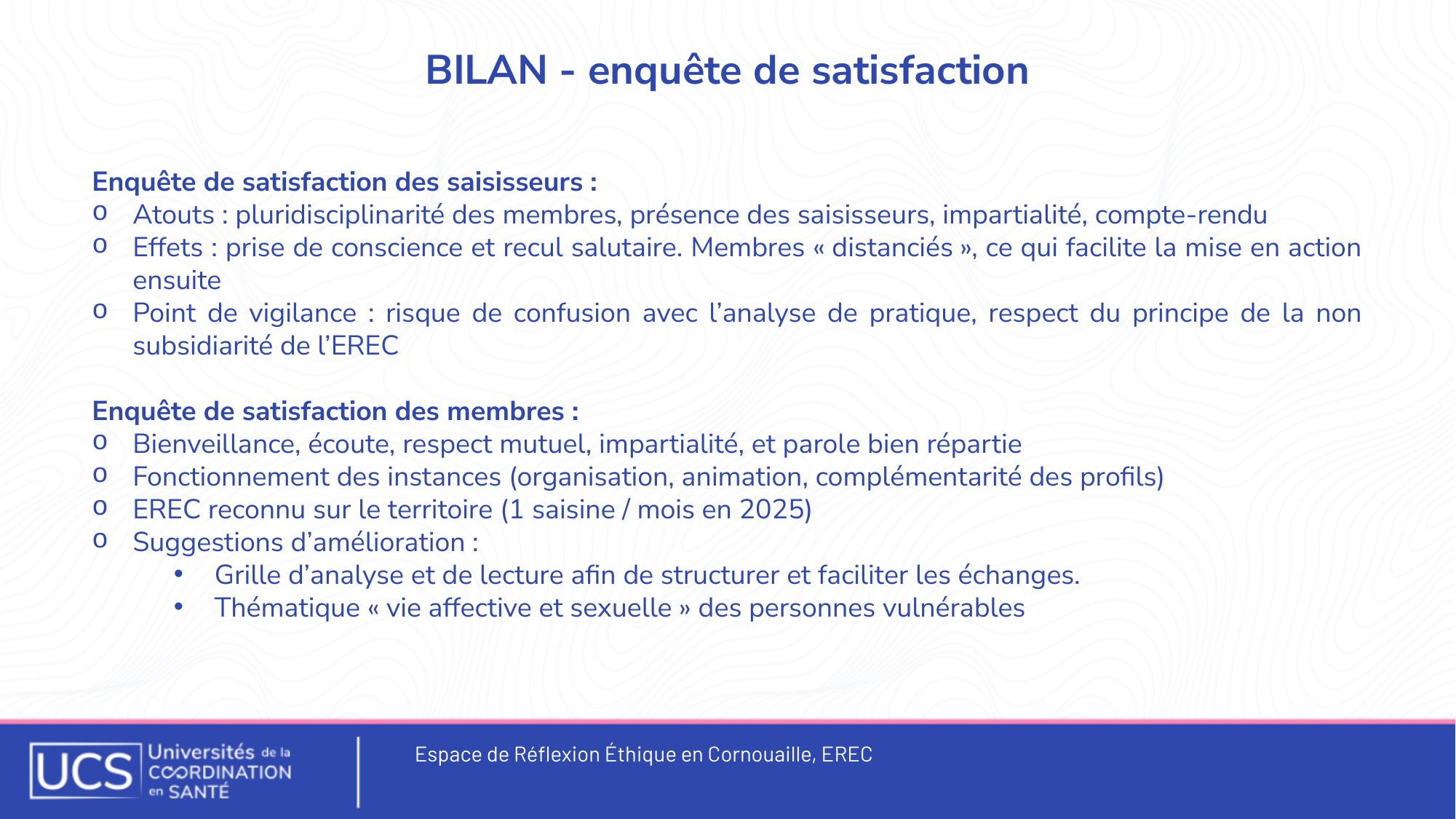

# BILAN - enquête de satisfaction
Enquête de satisfaction des saisisseurs :
Atouts : pluridisciplinarité des membres, présence des saisisseurs, impartialité, compte-rendu
Effets : prise de conscience et recul salutaire. Membres « distanciés », ce qui facilite la mise en action ensuite
Point de vigilance : risque de confusion avec l’analyse de pratique, respect du principe de la non subsidiarité de l’EREC

Enquête de satisfaction des membres :
Bienveillance, écoute, respect mutuel, impartialité, et parole bien répartie
Fonctionnement des instances (organisation, animation, complémentarité des profils)
EREC reconnu sur le territoire (1 saisine / mois en 2025)
Suggestions d’amélioration :
Grille d’analyse et de lecture afin de structurer et faciliter les échanges.
Thématique « vie affective et sexuelle » des personnes vulnérables
Espace de Réflexion Éthique en Cornouaille, EREC